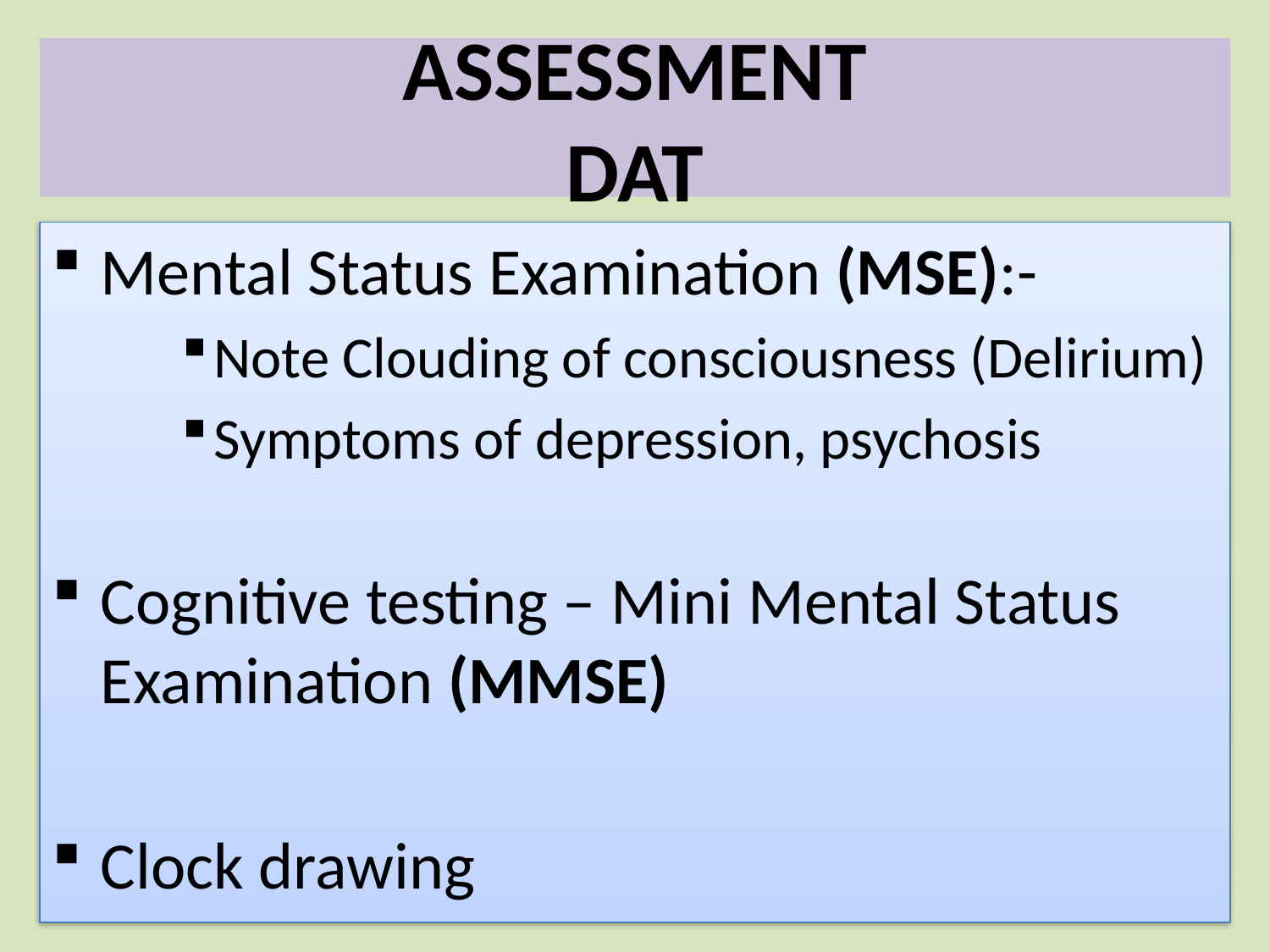

# ASSESSMENT DAT
Mental Status Examination (MSE):-
Note Clouding of consciousness (Delirium)
Symptoms of depression, psychosis

Cognitive testing – Mini Mental Status Examination (MMSE)

Clock drawing